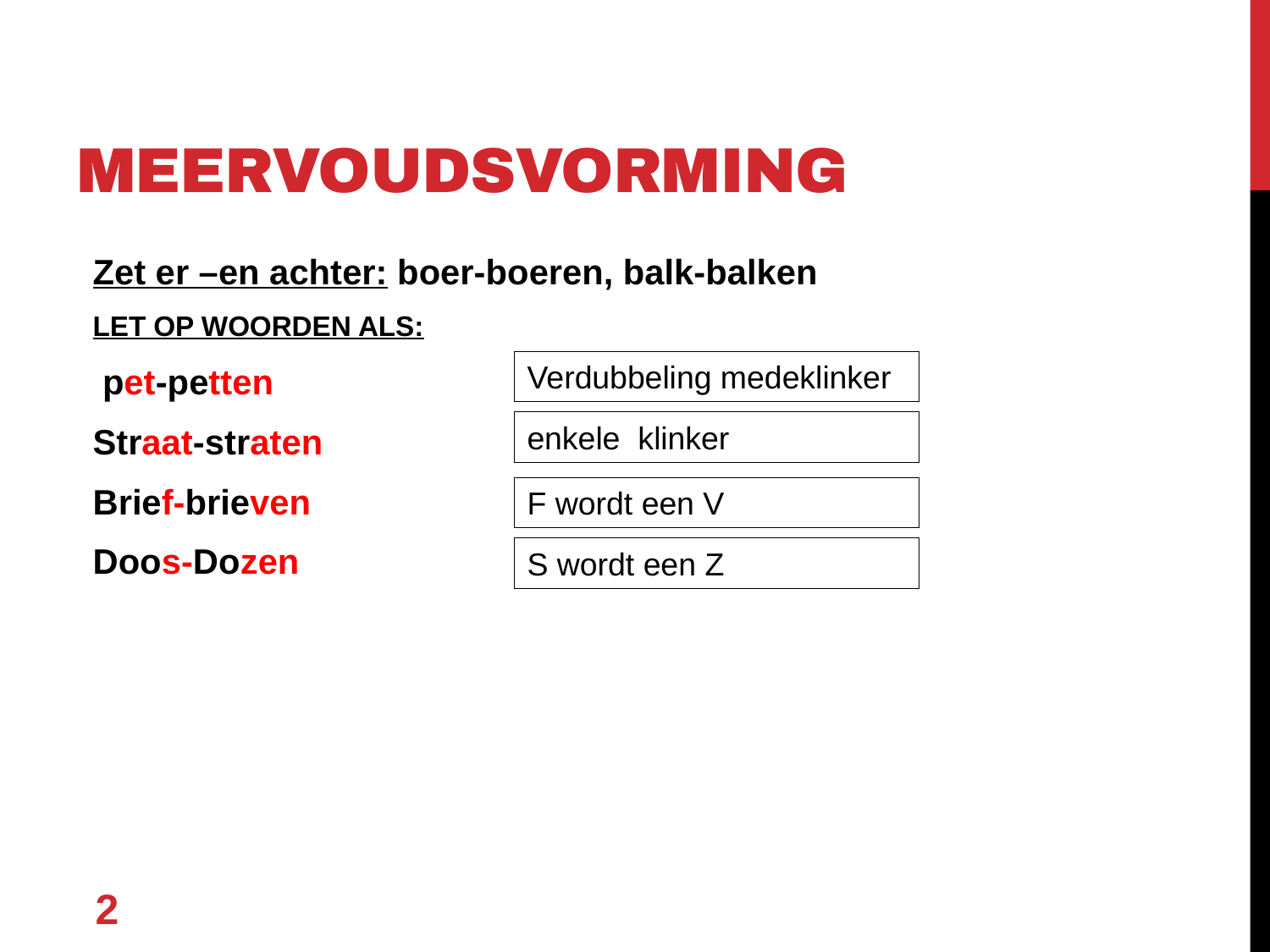

# Meervoudsvorming
Zet er –en achter: boer-boeren, balk-balken
LET OP WOORDEN ALS:
 pet-petten
Straat-straten
Brief-brieven
Doos-Dozen
Verdubbeling medeklinker
enkele  klinker
F wordt een V
S wordt een Z
2